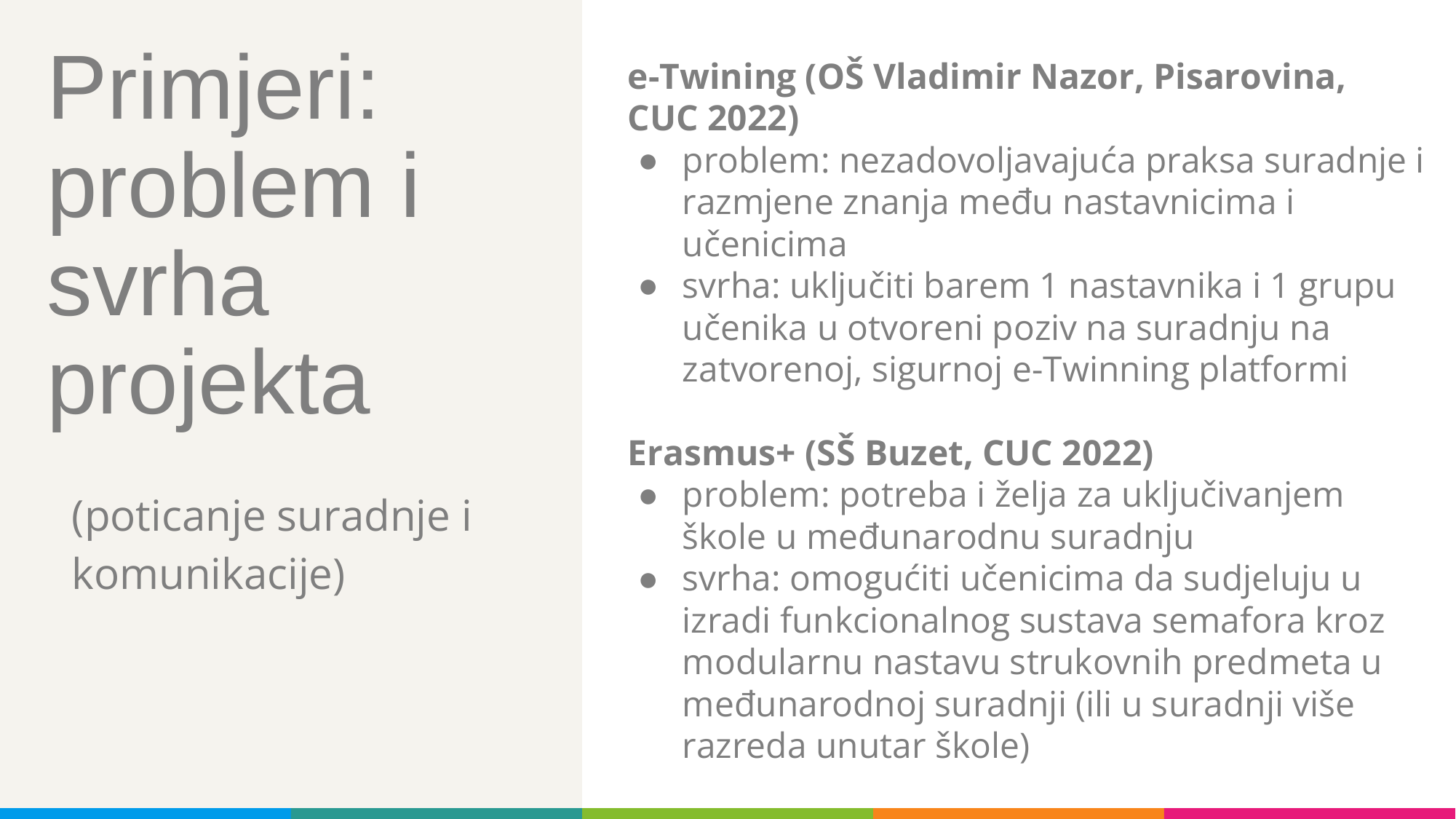

# Primjeri: problem i svrha projekta
e-Twining (OŠ Vladimir Nazor, Pisarovina,
CUC 2022)
problem: nezadovoljavajuća praksa suradnje i razmjene znanja među nastavnicima i učenicima
svrha: uključiti barem 1 nastavnika i 1 grupu učenika u otvoreni poziv na suradnju na zatvorenoj, sigurnoj e-Twinning platformi

Erasmus+ (SŠ Buzet, CUC 2022)
problem: potreba i želja za uključivanjem škole u međunarodnu suradnju
svrha: omogućiti učenicima da sudjeluju u izradi funkcionalnog sustava semafora kroz modularnu nastavu strukovnih predmeta u međunarodnoj suradnji (ili u suradnji više razreda unutar škole)
(poticanje suradnje i komunikacije)